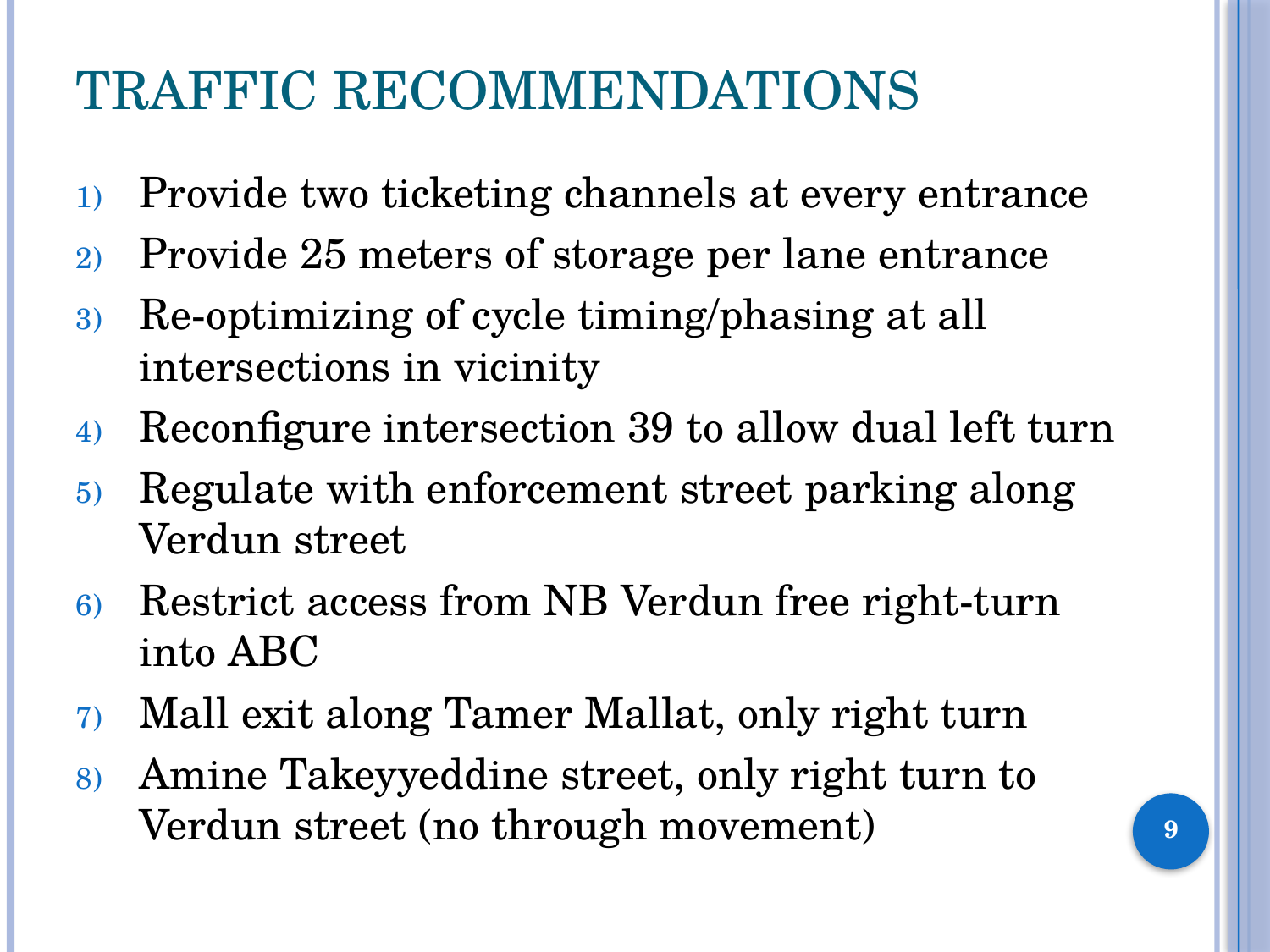

# Traffic Recommendations
Provide two ticketing channels at every entrance
Provide 25 meters of storage per lane entrance
Re-optimizing of cycle timing/phasing at all intersections in vicinity
Reconfigure intersection 39 to allow dual left turn
Regulate with enforcement street parking along Verdun street
Restrict access from NB Verdun free right-turn into ABC
Mall exit along Tamer Mallat, only right turn
Amine Takeyyeddine street, only right turn to Verdun street (no through movement)
9